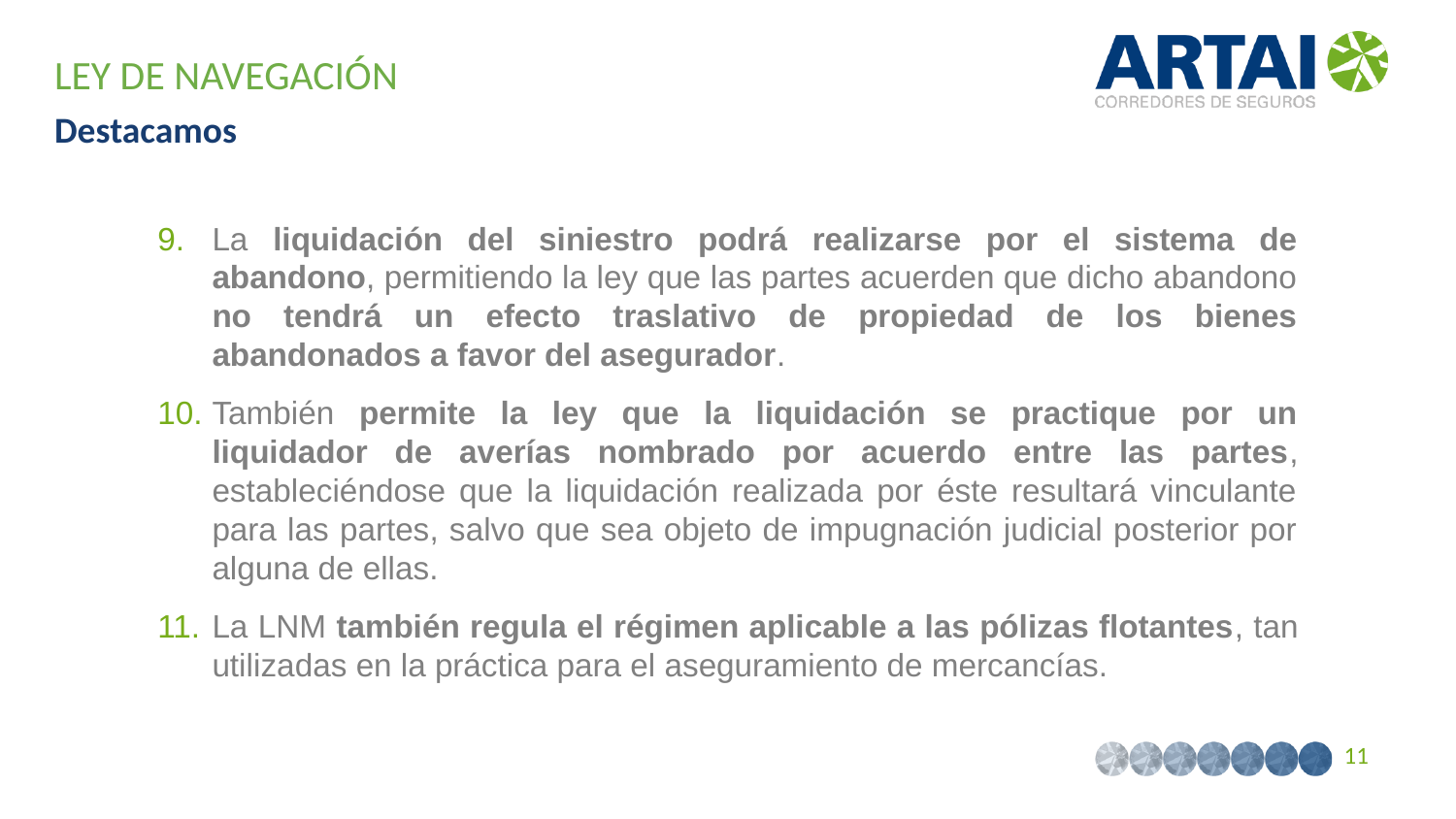

LEY DE NAVEGACIÓN

Destacamos

La liquidación del siniestro podrá realizarse por el sistema de abandono, permitiendo la ley que las partes acuerden que dicho abandono no tendrá un efecto traslativo de propiedad de los bienes abandonados a favor del asegurador.

También permite la ley que la liquidación se practique por un liquidador de averías nombrado por acuerdo entre las partes, estableciéndose que la liquidación realizada por éste resultará vinculante para las partes, salvo que sea objeto de impugnación judicial posterior por alguna de ellas.

La LNM también regula el régimen aplicable a las pólizas flotantes, tan utilizadas en la práctica para el aseguramiento de mercancías.

11